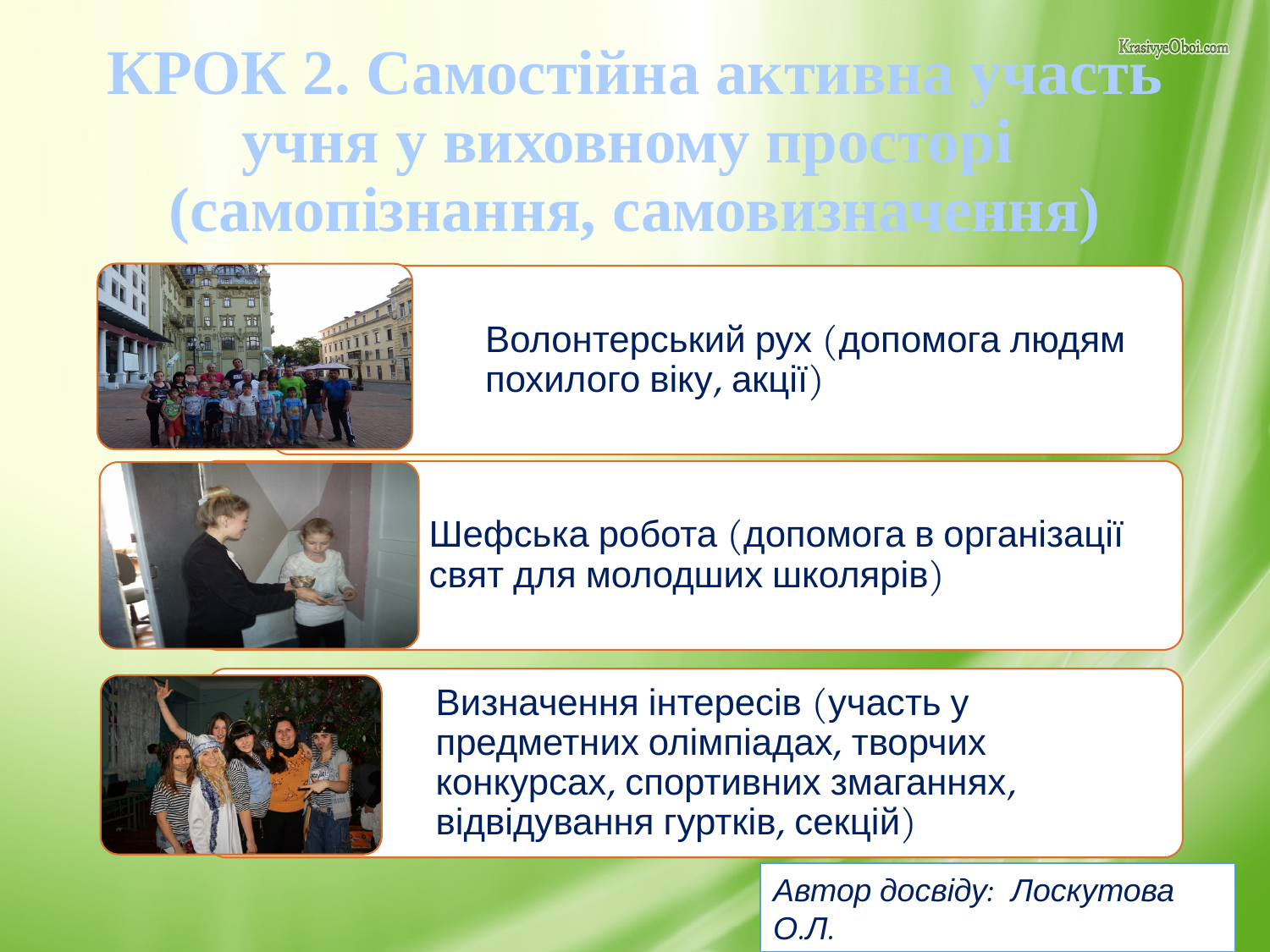

# КРОК 2. Самостійна активна участь учня у виховному просторі (самопізнання, самовизначення)
Волонтерський рух (допомога людям похилого віку, акції)
Шефська робота (допомога в організації свят для молодших школярів)
Визначення інтересів (участь у предметних олімпіадах, творчих конкурсах, спортивних змаганнях,  відвідування гуртків, секцій)
Автор досвіду:  Лоскутова О.Л.